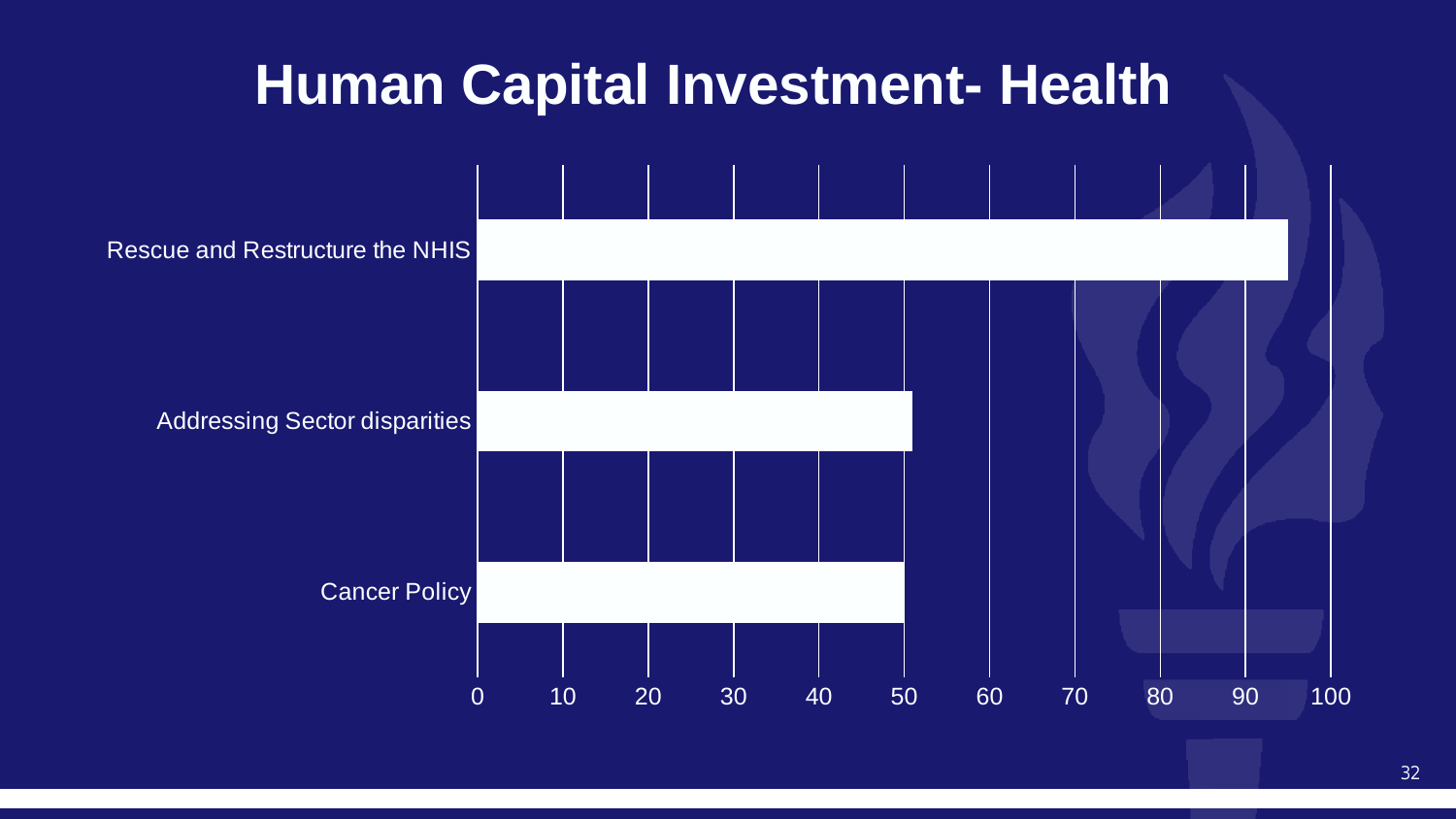

# Human Capital Investment- Health

### Chart

| Category | Percentage  |
|---|---|
| Cancer Policy | 50.0 |
| Addressing Sector disparities | 51.0 |
| Rescue and Restructure the NHIS | 95.0 |

### Chart: HEALTH (34.4%)

| Category |
|---|
32